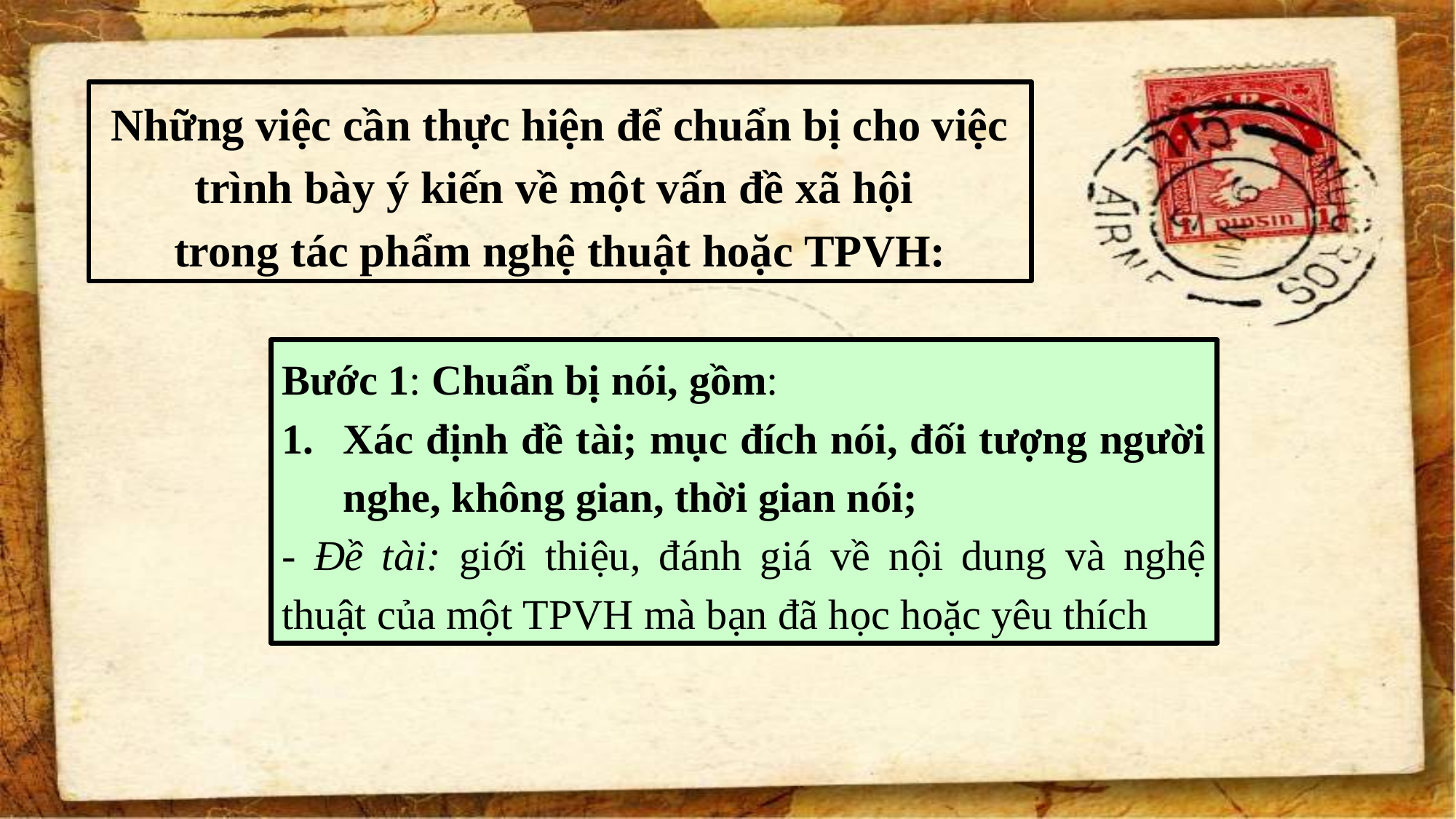

Những việc cần thực hiện để chuẩn bị cho việc trình bày ý kiến về một vấn đề xã hội
trong tác phẩm nghệ thuật hoặc TPVH:
Bước 1: Chuẩn bị nói, gồm:
Xác định đề tài; mục đích nói, đối tượng người nghe, không gian, thời gian nói;
- Đề tài: giới thiệu, đánh giá về nội dung và nghệ thuật của một TPVH mà bạn đã học hoặc yêu thích